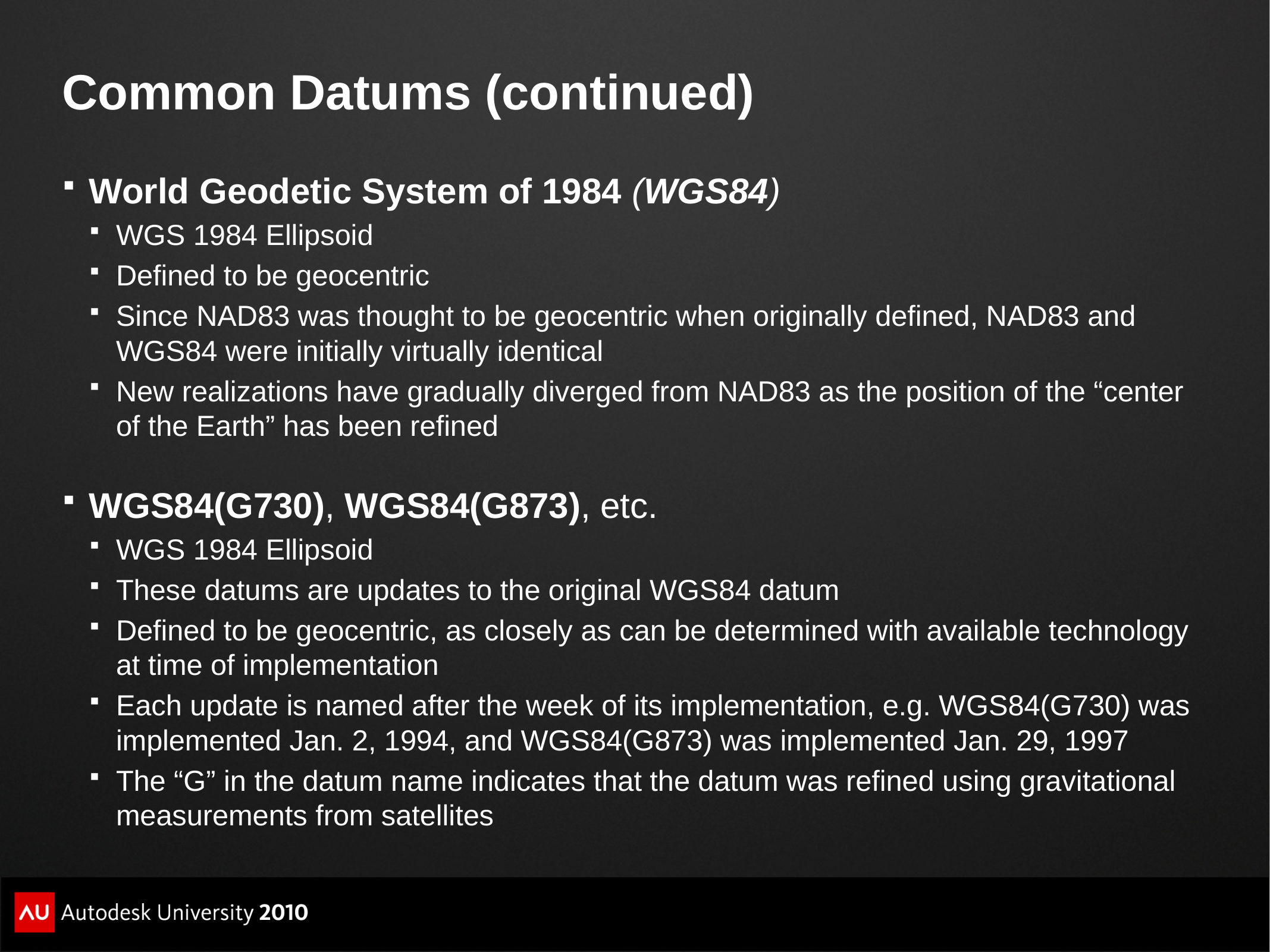

# Common Datums (continued)
World Geodetic System of 1984 (WGS84)
WGS 1984 Ellipsoid
Defined to be geocentric
Since NAD83 was thought to be geocentric when originally defined, NAD83 and WGS84 were initially virtually identical
New realizations have gradually diverged from NAD83 as the position of the “center of the Earth” has been refined
WGS84(G730), WGS84(G873), etc.
WGS 1984 Ellipsoid
These datums are updates to the original WGS84 datum
Defined to be geocentric, as closely as can be determined with available technology at time of implementation
Each update is named after the week of its implementation, e.g. WGS84(G730) was implemented Jan. 2, 1994, and WGS84(G873) was implemented Jan. 29, 1997
The “G” in the datum name indicates that the datum was refined using gravitational measurements from satellites